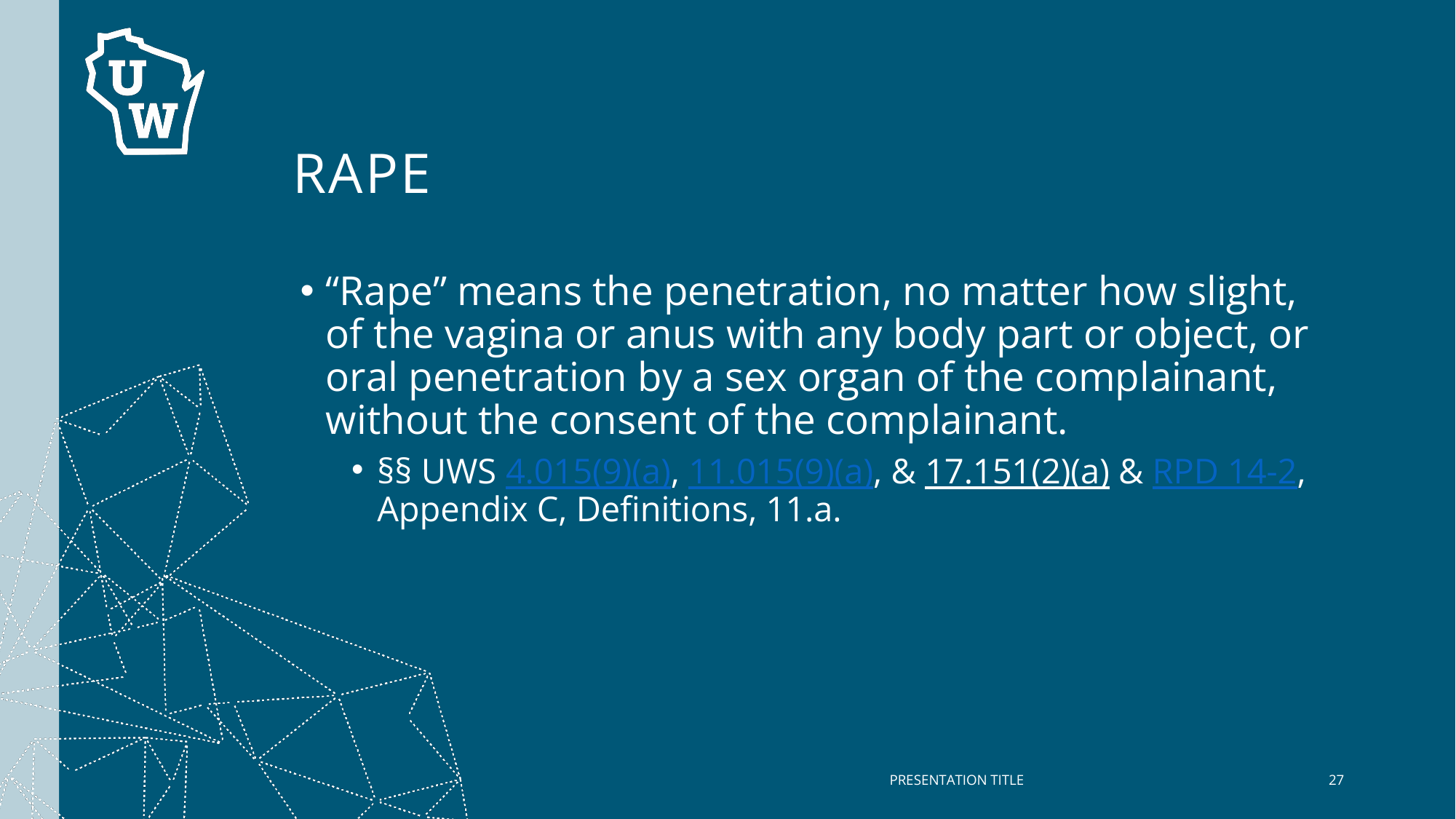

# Rape
“Rape” means the penetration, no matter how slight, of the vagina or anus with any body part or object, or oral penetration by a sex organ of the complainant, without the consent of the complainant.
§§ UWS 4.015(9)(a), 11.015(9)(a), & 17.151(2)(a) & RPD 14-2, Appendix C, Definitions, 11.a.

PRESENTATION TITLE
27